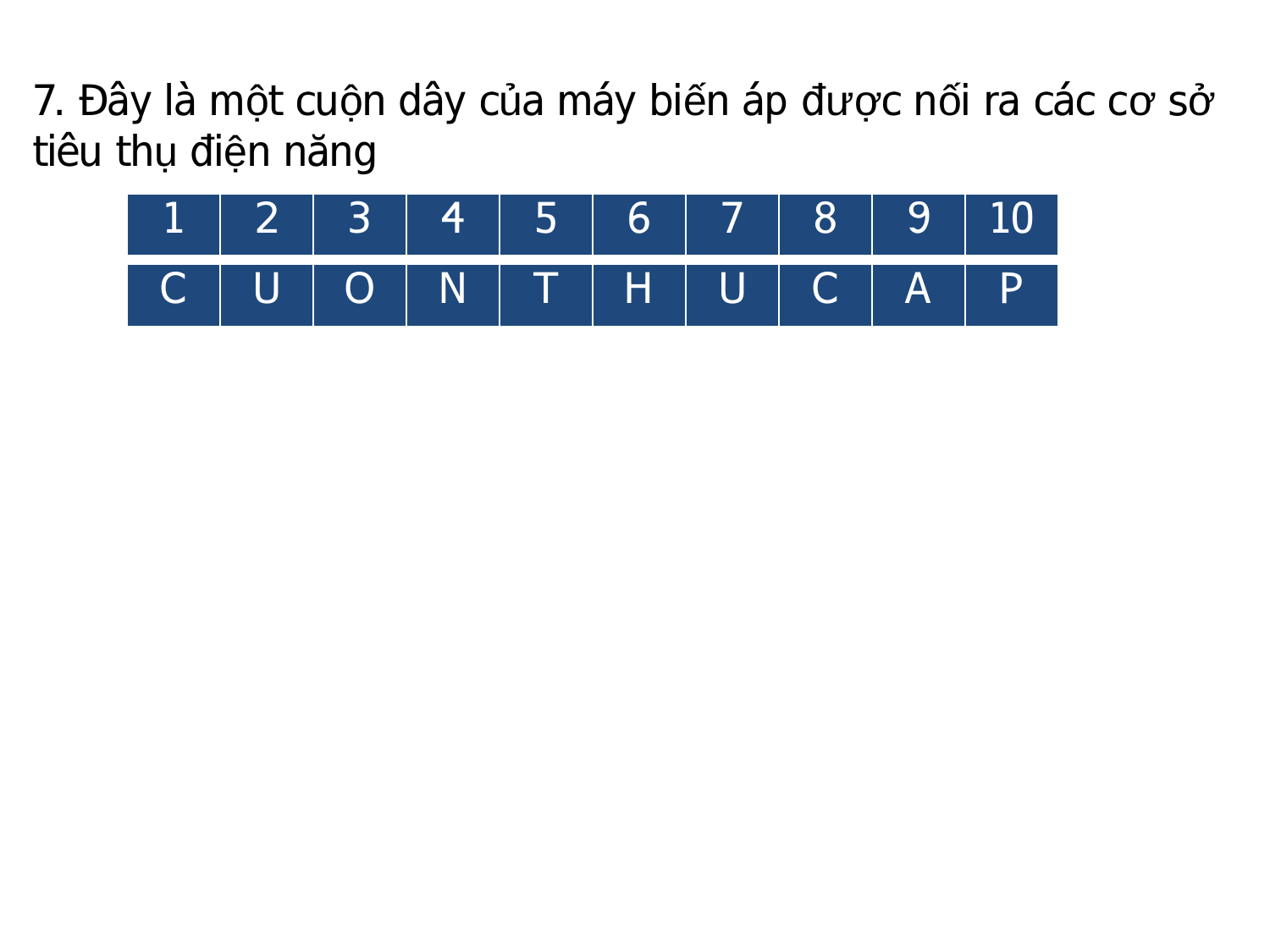

7. Đây là một cuộn dây của máy biến áp được nối ra các cơ sở tiêu thụ điện năng
| 1 | 2 | 3 | 4 | 5 | 6 | 7 | 8 | 9 | 10 |
| --- | --- | --- | --- | --- | --- | --- | --- | --- | --- |
| C | U | O | N | T | H | U | C | A | P |
| --- | --- | --- | --- | --- | --- | --- | --- | --- | --- |